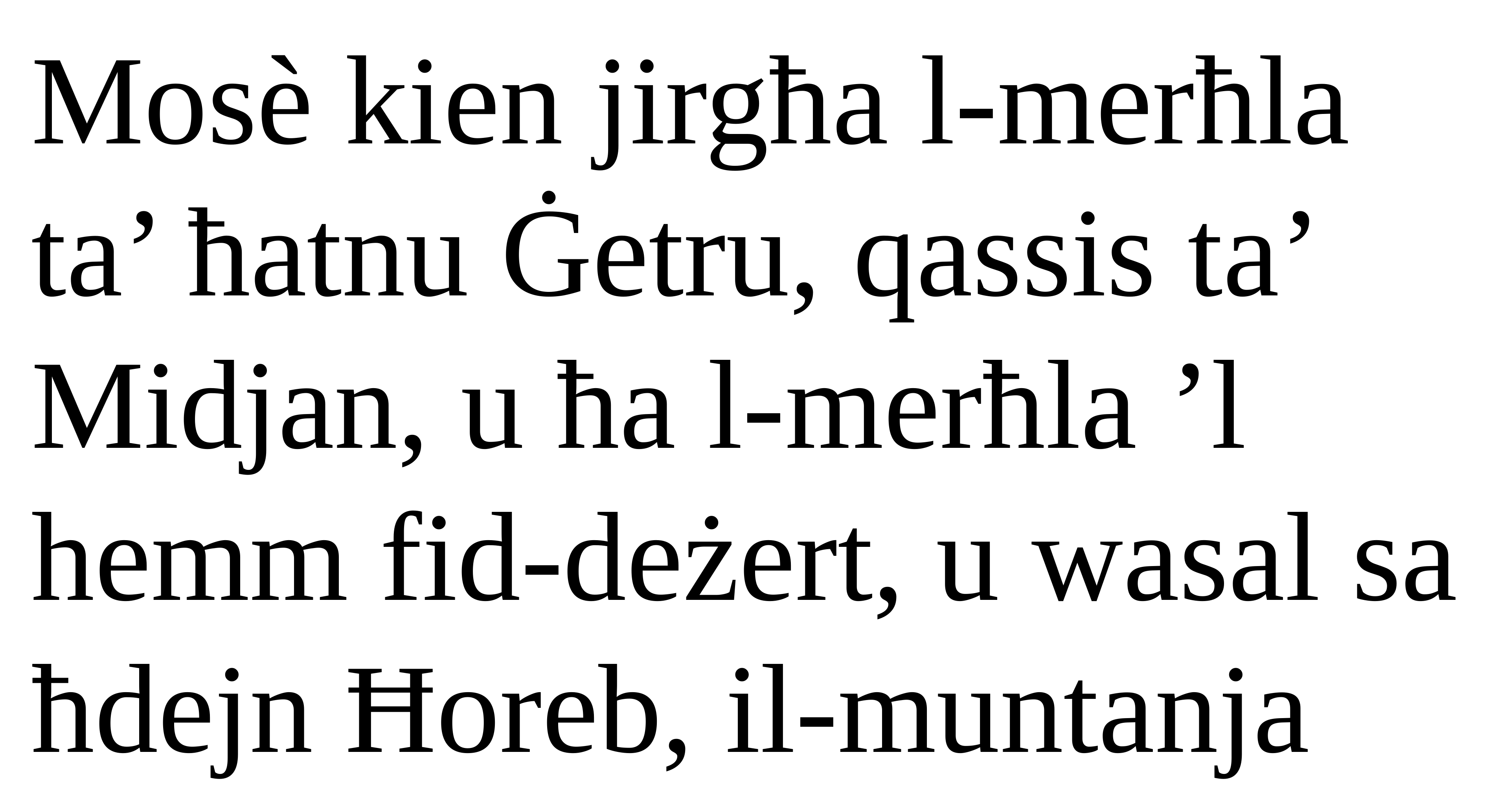

Mosè kien jirgħa l-merħla ta’ ħatnu Ġetru, qassis ta’ Midjan, u ħa l-merħla ’l hemm fid-deżert, u wasal sa ħdejn Ħoreb, il-muntanja